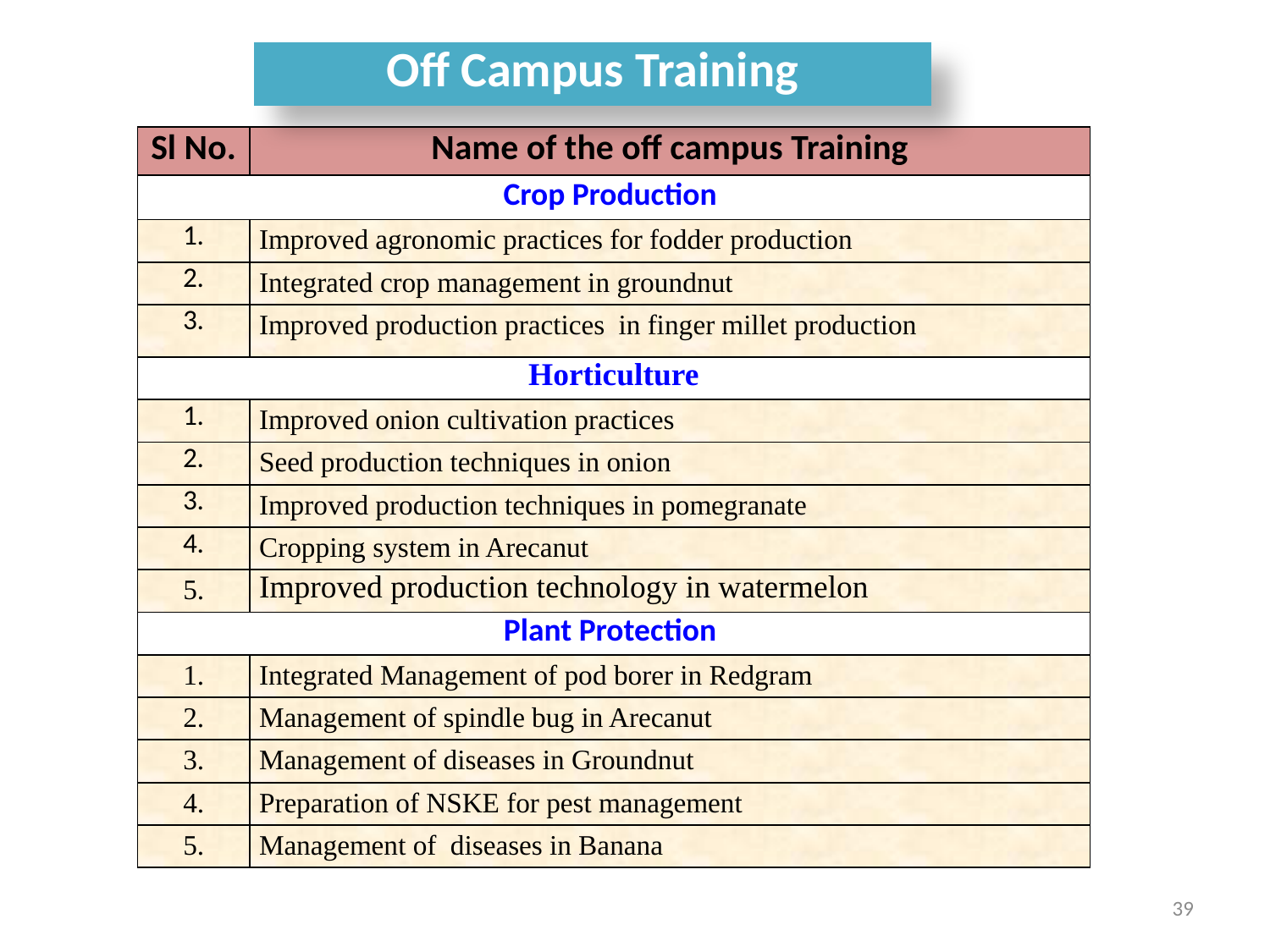

# Off Campus Training
| Sl No. | Name of the off campus Training |
| --- | --- |
| Crop Production |  |
| 1. | Improved agronomic practices for fodder production |
| 2. | Integrated crop management in groundnut |
| 3. | Improved production practices in finger millet production |
| Horticulture |  |
| 1. | Improved onion cultivation practices |
| 2. | Seed production techniques in onion |
| 3. | Improved production techniques in pomegranate |
| 4. | Cropping system in Arecanut |
| 5. | Improved production technology in watermelon |
| Plant Protection |  |
| 1. | Integrated Management of pod borer in Redgram |
| 2. | Management of spindle bug in Arecanut |
| 3. | Management of diseases in Groundnut |
| 4. | Preparation of NSKE for pest management |
| 5. | Management of diseases in Banana |
39